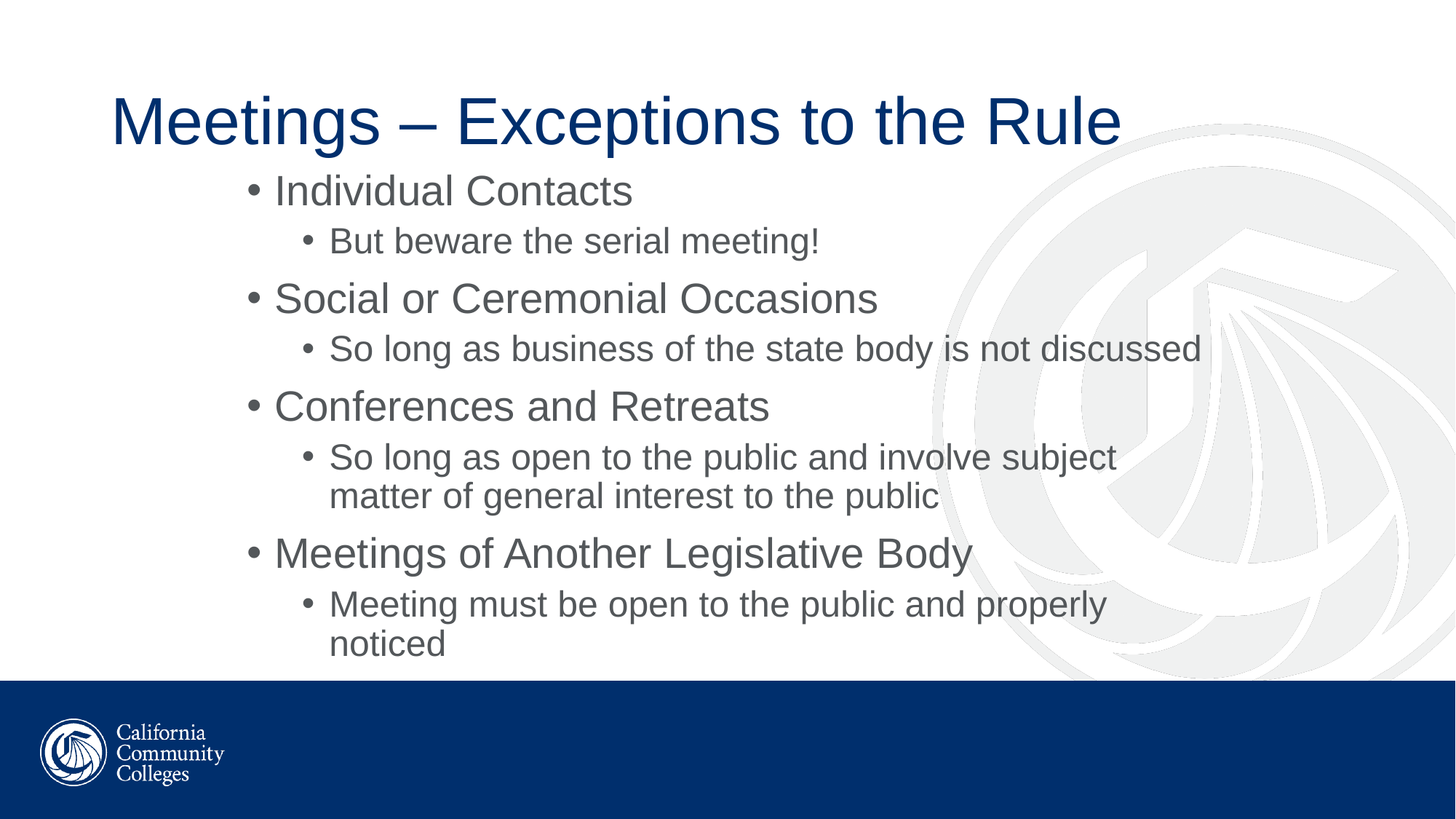

# Meetings – Exceptions to the Rule
Individual Contacts
But beware the serial meeting!
Social or Ceremonial Occasions
So long as business of the state body is not discussed
Conferences and Retreats
So long as open to the public and involve subject matter of general interest to the public
Meetings of Another Legislative Body
Meeting must be open to the public and properly noticed